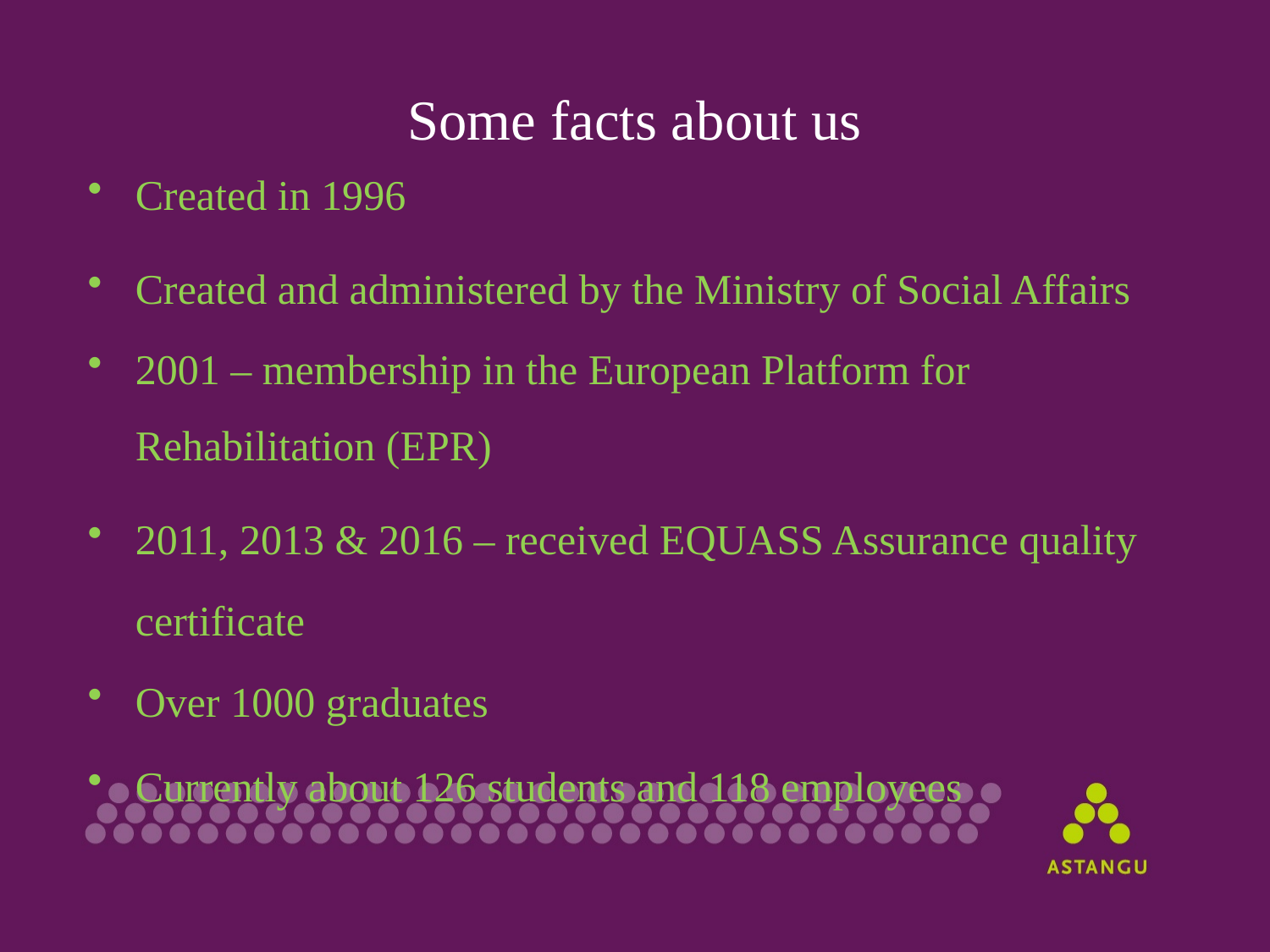

# Some facts about us
Created in 1996
Created and administered by the Ministry of Social Affairs
2001 – membership in the European Platform for Rehabilitation (EPR)
2011, 2013 & 2016 – received EQUASS Assurance quality certificate
Over 1000 graduates
Currently about 126 students and 118 employees